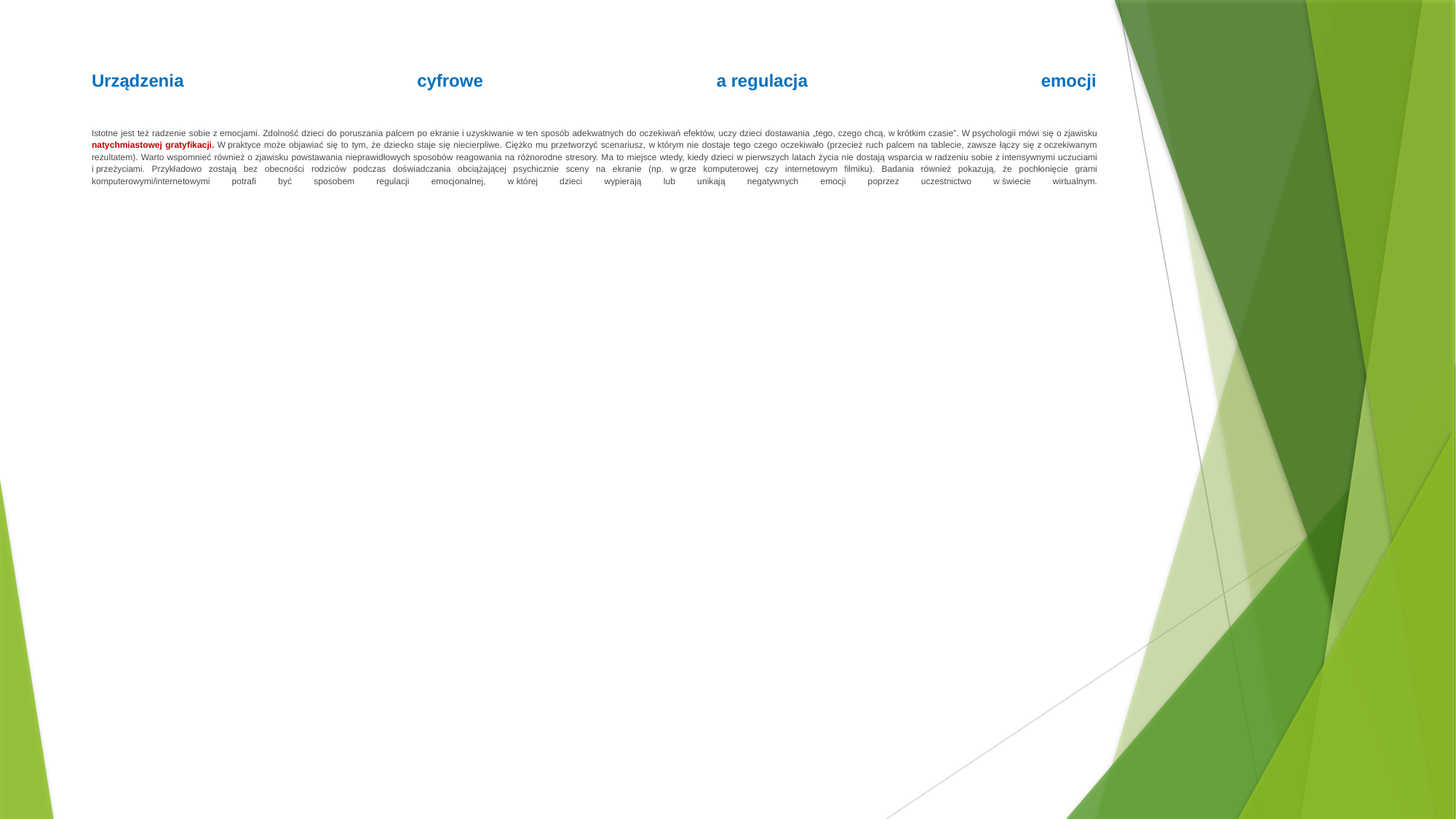

# Urządzenia cyfrowe a regulacja emocji Istotne jest też radzenie sobie z emocjami. Zdolność dzieci do poruszania palcem po ekranie i uzyskiwanie w ten sposób adekwatnych do oczekiwań efektów, uczy dzieci dostawania „tego, czego chcą, w krótkim czasie”. W psychologii mówi się o zjawisku natychmiastowej gratyfikacji. W praktyce może objawiać się to tym, że dziecko staje się niecierpliwe. Ciężko mu przetworzyć scenariusz, w którym nie dostaje tego czego oczekiwało (przecież ruch palcem na tablecie, zawsze łączy się z oczekiwanym rezultatem). Warto wspomnieć również o zjawisku powstawania nieprawidłowych sposobów reagowania na różnorodne stresory. Ma to miejsce wtedy, kiedy dzieci w pierwszych latach życia nie dostają wsparcia w radzeniu sobie z intensywnymi uczuciami i przeżyciami. Przykładowo zostają bez obecności rodziców podczas doświadczania obciążającej psychicznie sceny na ekranie (np. w grze komputerowej czy internetowym filmiku). Badania również pokazują, że pochłonięcie grami komputerowymi/internetowymi potrafi być sposobem regulacji emocjonalnej, w której dzieci wypierają lub unikają negatywnych emocji poprzez uczestnictwo w świecie wirtualnym.